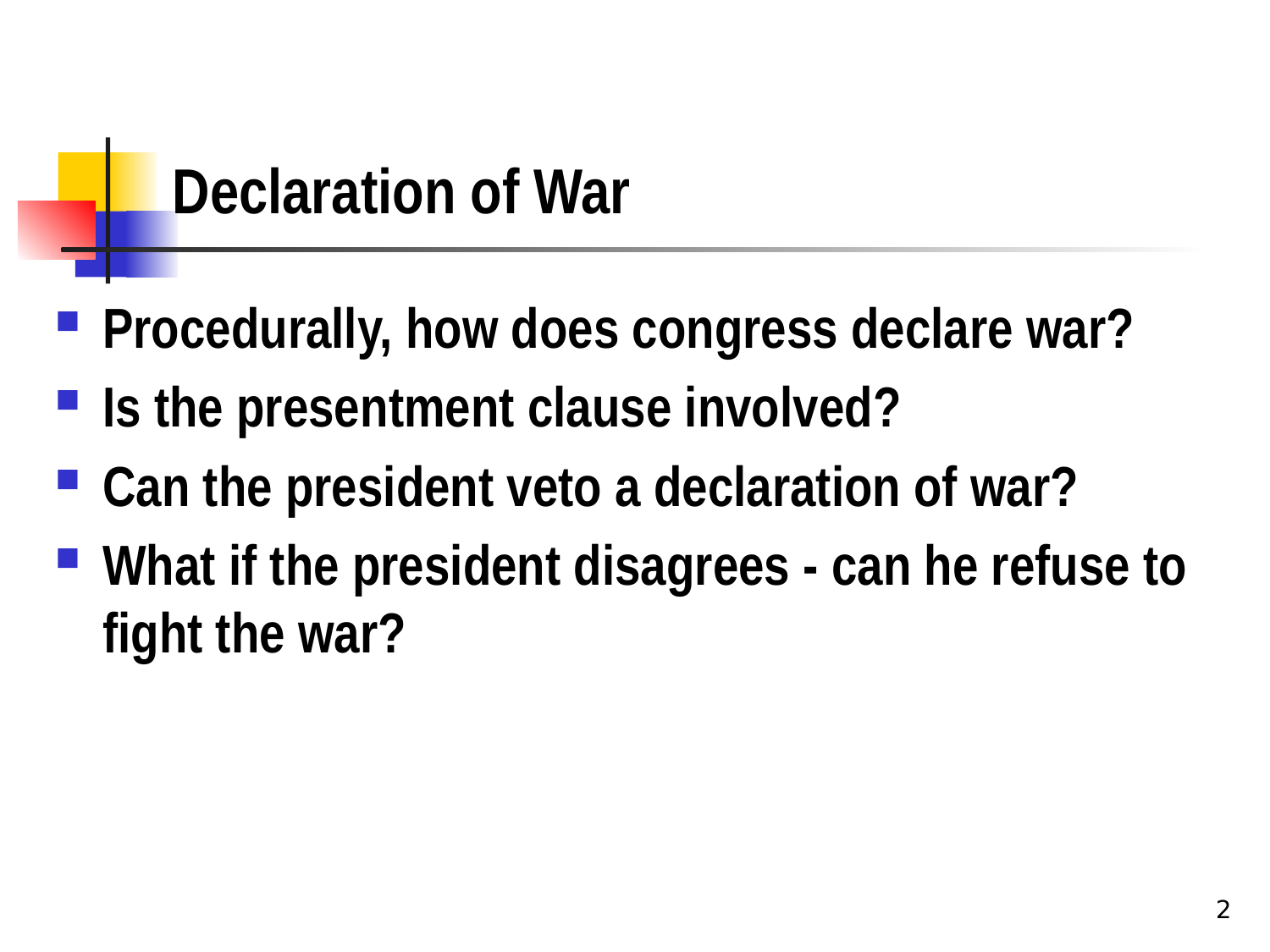

# Declaration of War
Procedurally, how does congress declare war?
Is the presentment clause involved?
Can the president veto a declaration of war?
What if the president disagrees - can he refuse to fight the war?
2